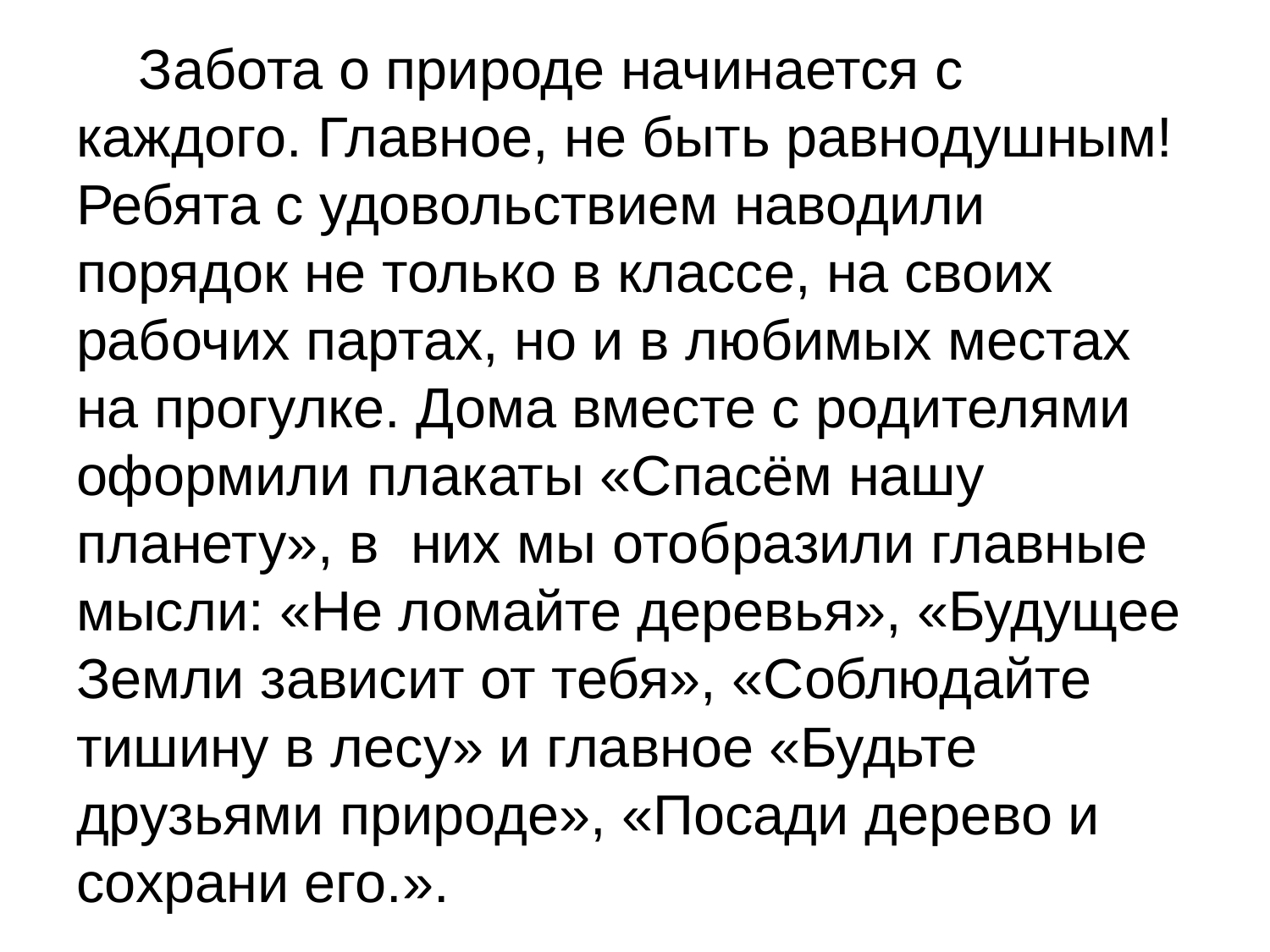

Забота о природе начинается с каждого. Главное, не быть равнодушным! Ребята с удовольствием наводили порядок не только в классе, на своих рабочих партах, но и в любимых местах на прогулке. Дома вместе с родителями оформили плакаты «Спасём нашу планету», в  них мы отобразили главные мысли: «Не ломайте деревья», «Будущее Земли зависит от тебя», «Соблюдайте тишину в лесу» и главное «Будьте друзьями природе», «Посади дерево и сохрани его.».
#